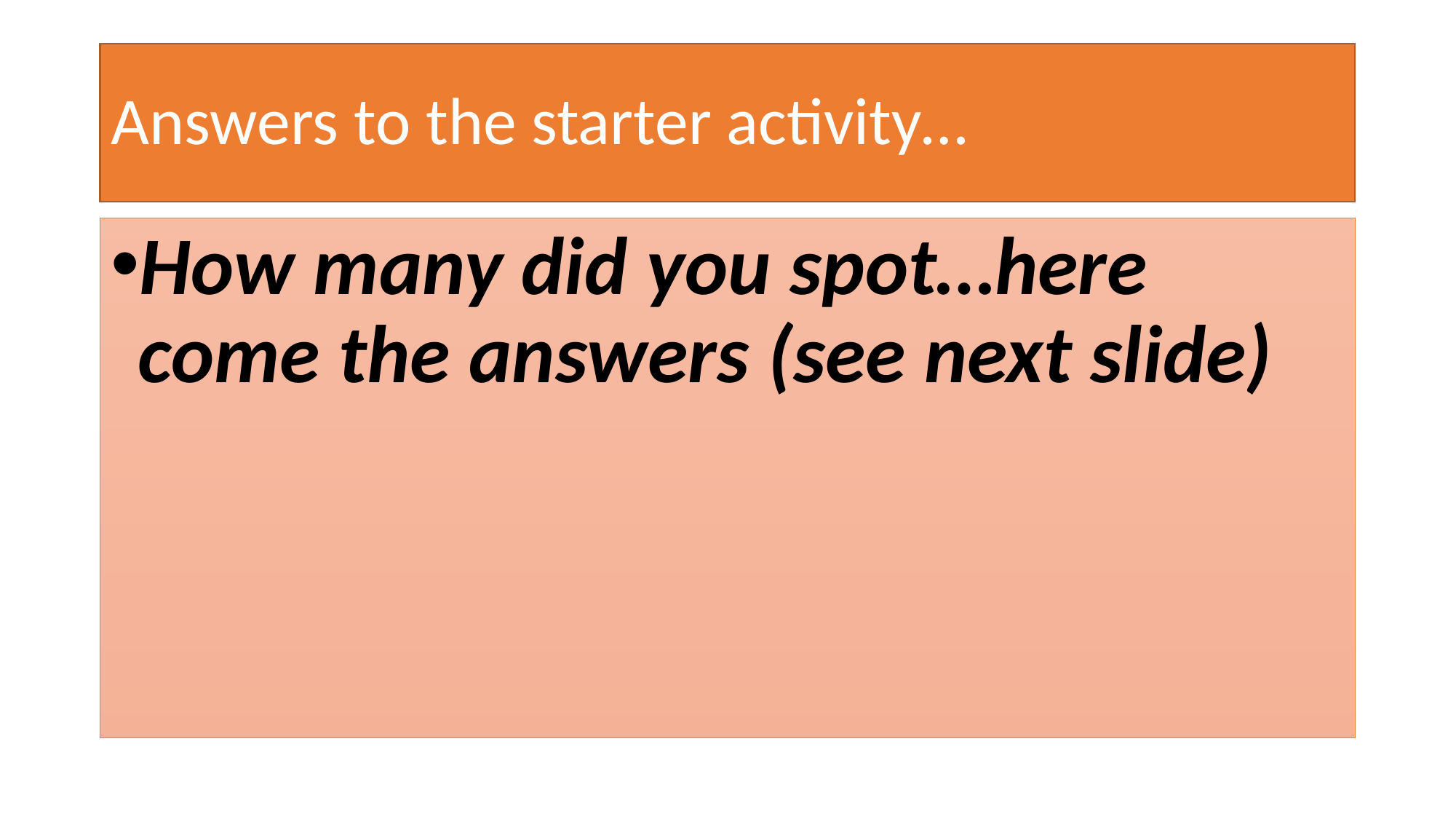

# Answers to the starter activity…
How many did you spot…here come the answers (see next slide)